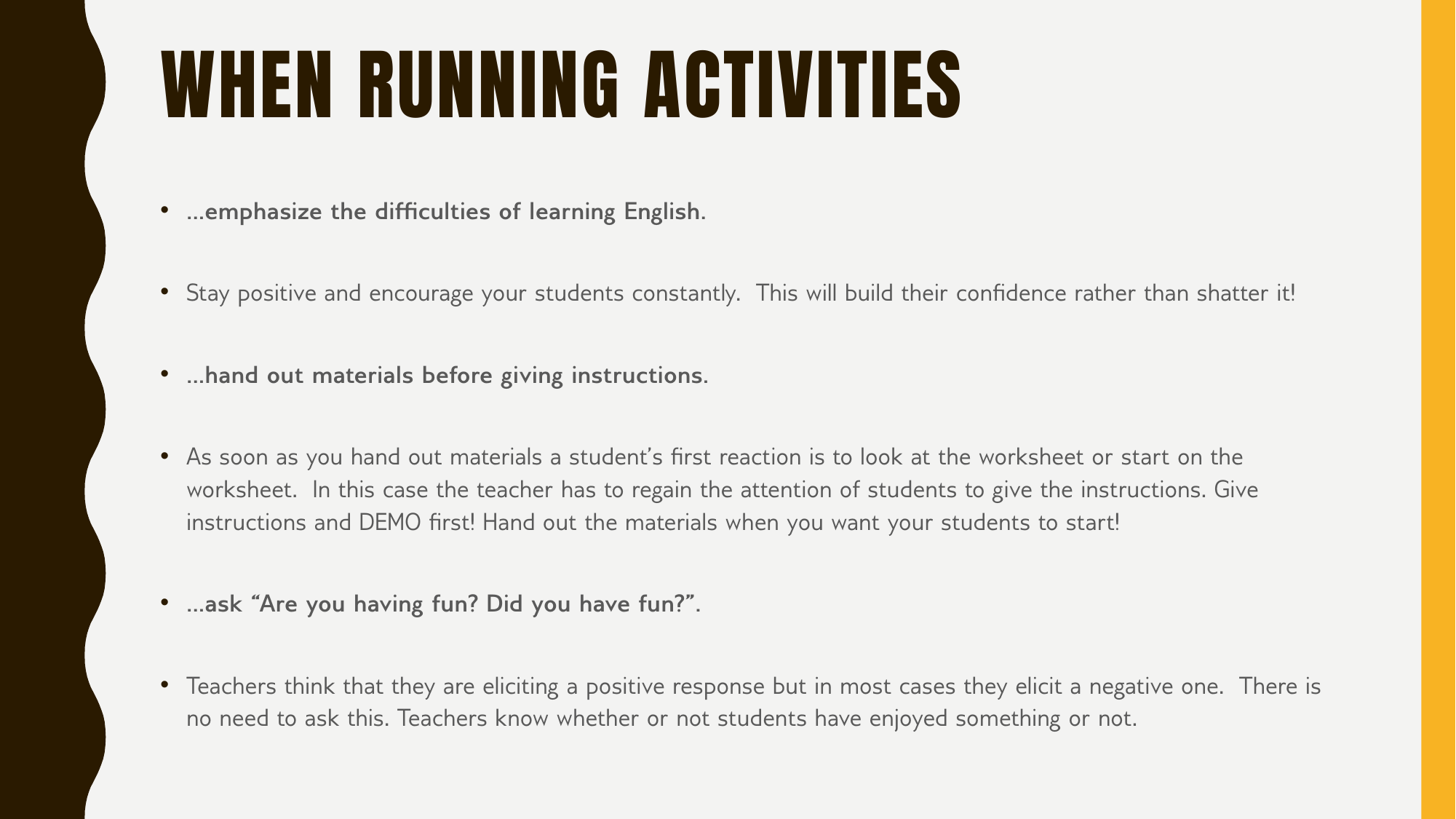

# When running activities
...emphasize the difficulties of learning English.

Stay positive and encourage your students constantly.  This will build their confidence rather than shatter it!

...hand out materials before giving instructions.

As soon as you hand out materials a student’s first reaction is to look at the worksheet or start on the worksheet.  In this case the teacher has to regain the attention of students to give the instructions. Give instructions and DEMO first! Hand out the materials when you want your students to start!

...ask “Are you having fun? Did you have fun?”.

Teachers think that they are eliciting a positive response but in most cases they elicit a negative one.  There is no need to ask this. Teachers know whether or not students have enjoyed something or not.